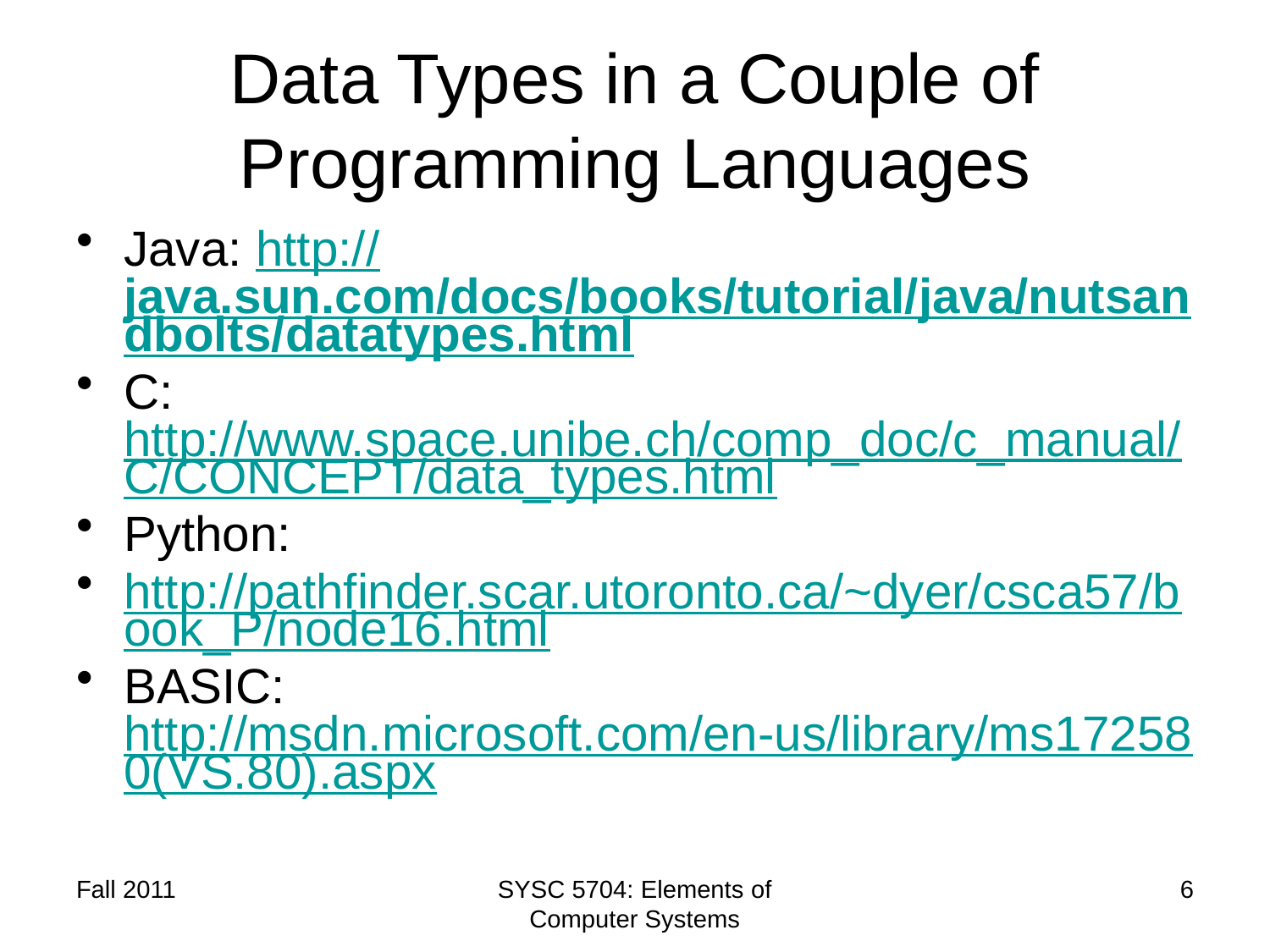

# Data Types in a Couple of Programming Languages
Java: http://java.sun.com/docs/books/tutorial/java/nutsandbolts/datatypes.html
C: http://www.space.unibe.ch/comp_doc/c_manual/C/CONCEPT/data_types.html
Python:
http://pathfinder.scar.utoronto.ca/~dyer/csca57/book_P/node16.html
BASIC: http://msdn.microsoft.com/en-us/library/ms172580(VS.80).aspx

Fall 2011
SYSC 5704: Elements of Computer Systems
6